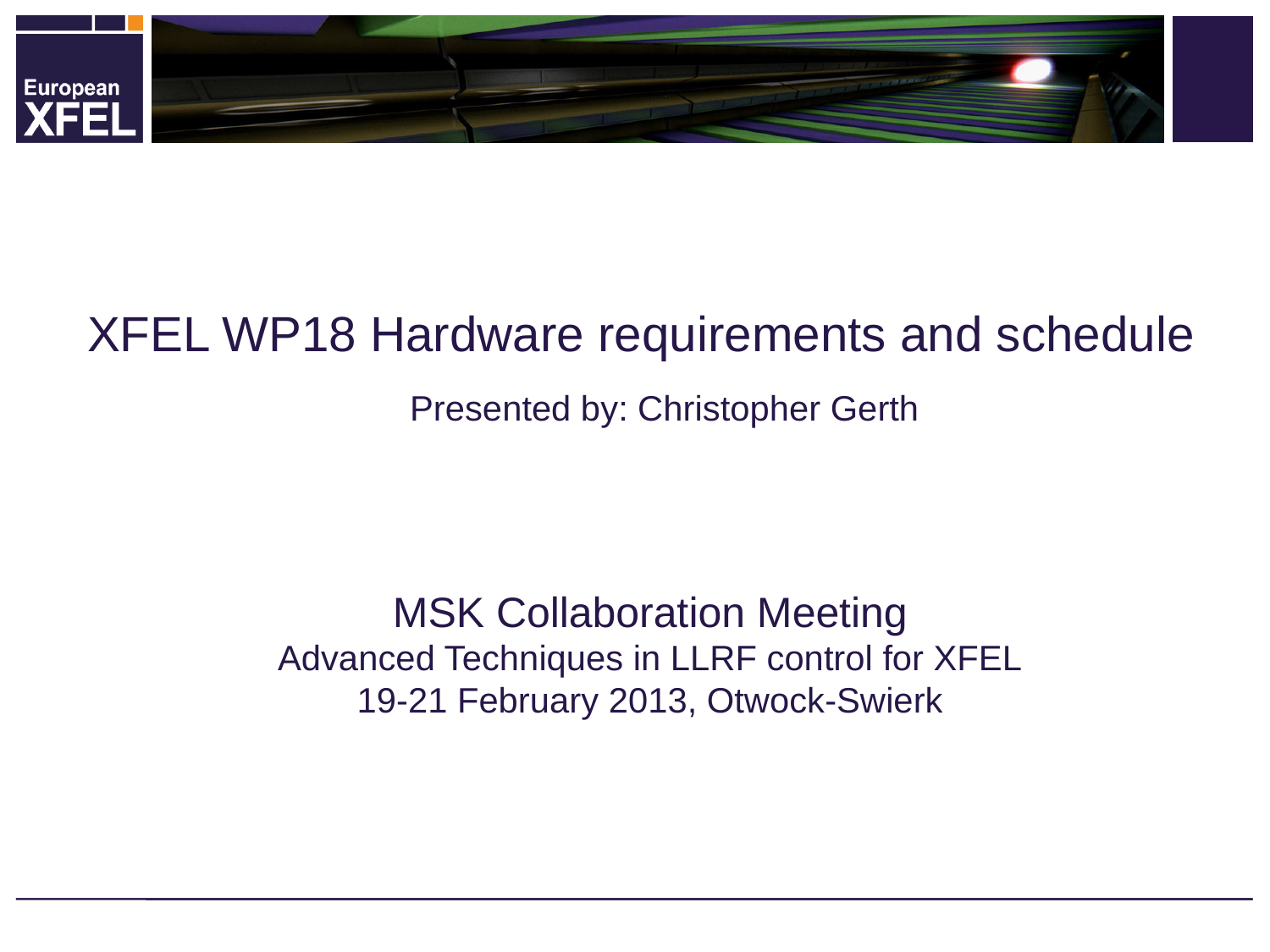

XFEL WP18 Hardware requirements and schedule
Presented by: Christopher Gerth
# MSK Collaboration Meeting Advanced Techniques in LLRF control for XFEL 19-21 February 2013, Otwock-Swierk